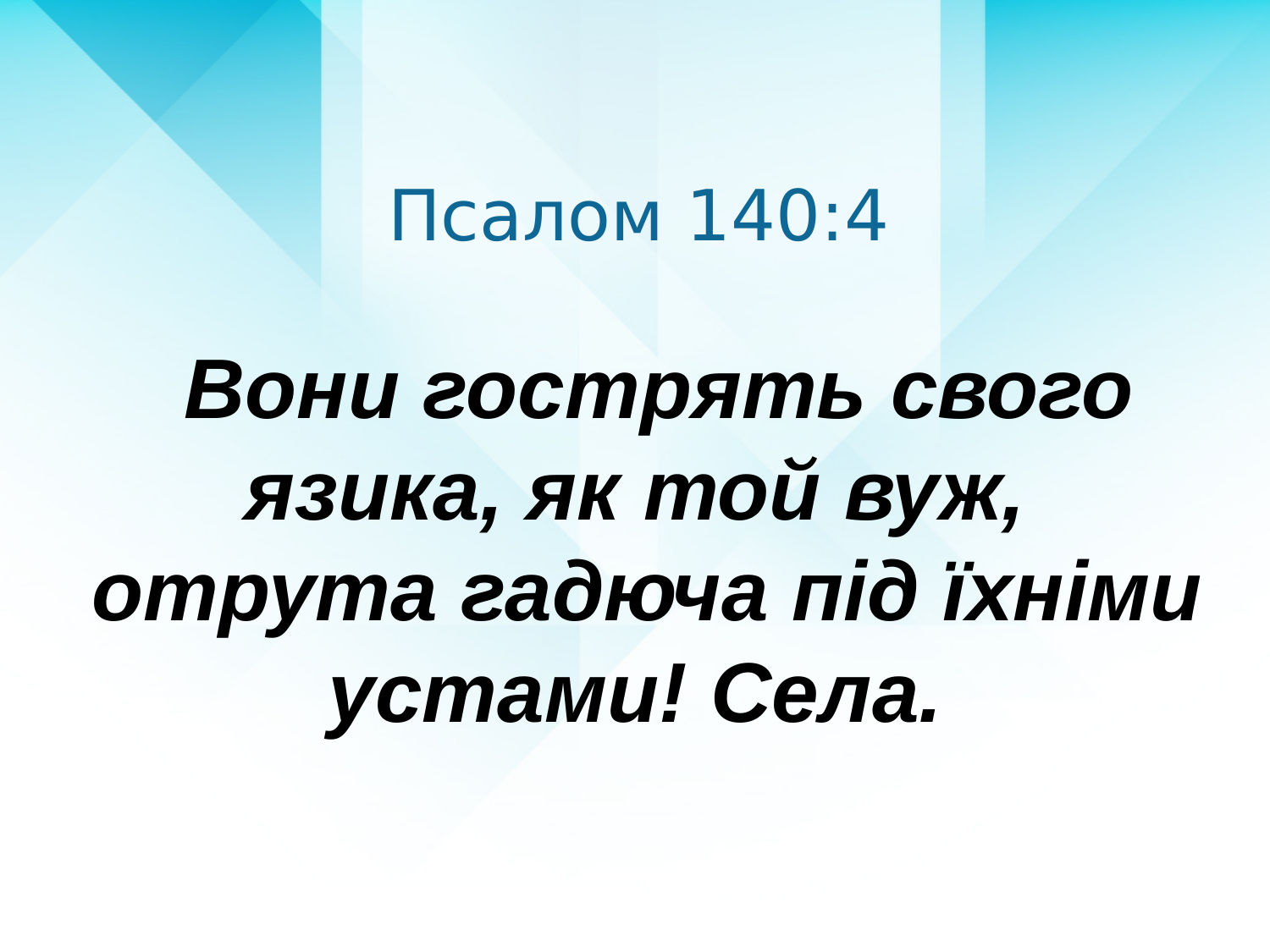

Псалом 140:4

 Вони гострять свого язика, як той вуж,
отрута гадюча під їхніми устами! Села.